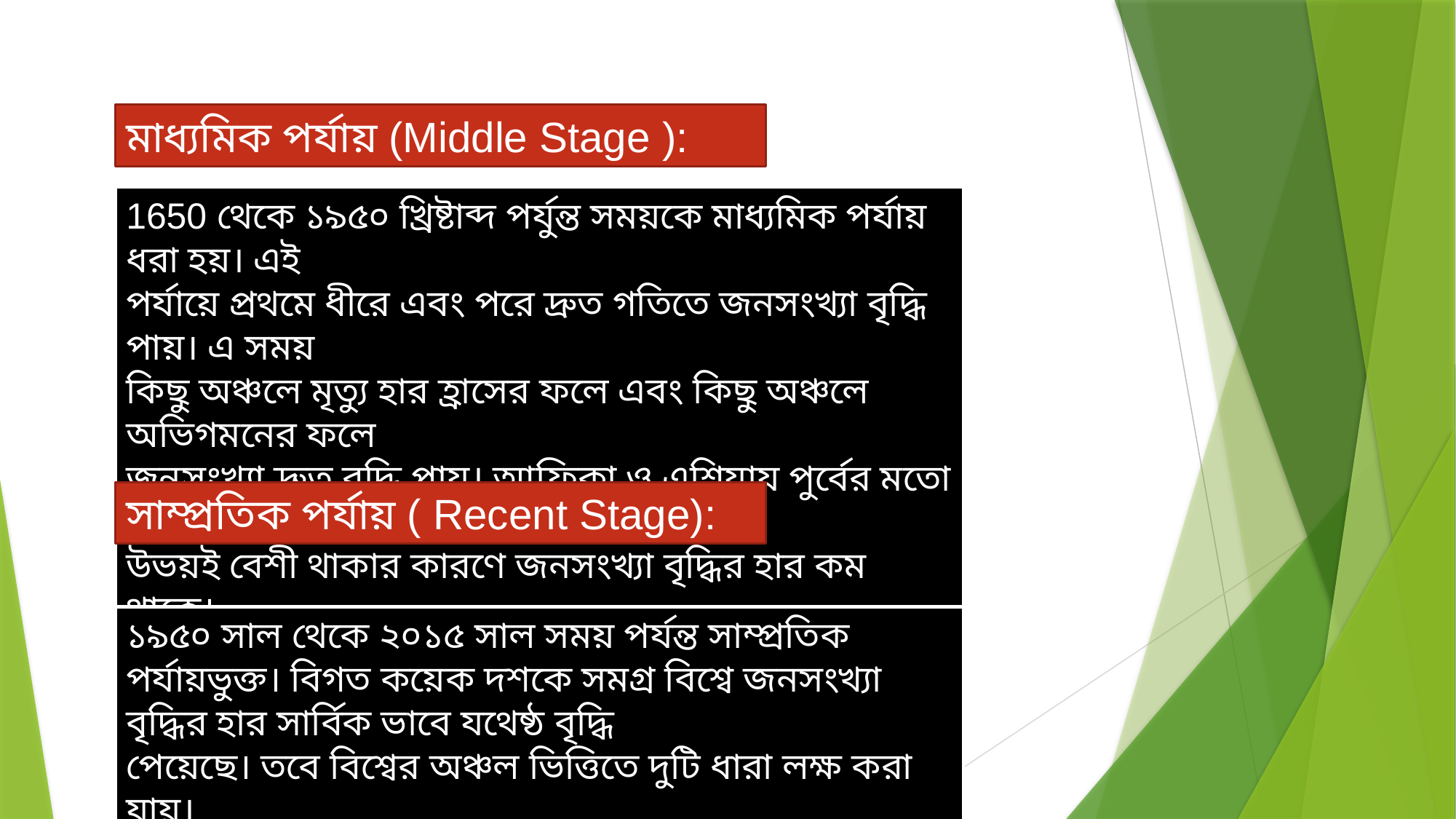

মাধ্যমিক পর্যায় (Middle Stage ):
1650 থেকে ১৯৫০ খ্রিষ্টাব্দ পর্যুন্ত সময়কে মাধ্যমিক পর্যায় ধরা হয়। এই
পর্যায়ে প্রথমে ধীরে এবং পরে দ্রুত গতিতে জনসংখ্যা বৃদ্ধি পায়। এ সময়
কিছু অঞ্চলে মৃত্যু হার হ্রাসের ফলে এবং কিছু অঞ্চলে অভিগমনের ফলে
জনসংখ্যা দ্রুত বৃদ্ধি পায়। আফ্রিকা ও এশিয়ায় পুর্বের মতো জন্ম ও মৃত্যুহার
উভয়ই বেশী থাকার কারণে জনসংখ্যা বৃদ্ধির হার কম থাকে।
সাম্প্রতিক পর্যায় ( Recent Stage):
১৯৫০ সাল থেকে ২০১৫ সাল সময় পর্যন্ত সাম্প্রতিক পর্যায়ভুক্ত। বিগত কয়েক দশকে সমগ্র বিশ্বে জনসংখ্যা বৃদ্ধির হার সার্বিক ভাবে যথেষ্ঠ বৃদ্ধি
পেয়েছে। তবে বিশ্বের অঞ্চল ভিত্তিতে দুটি ধারা লক্ষ করা যায়।